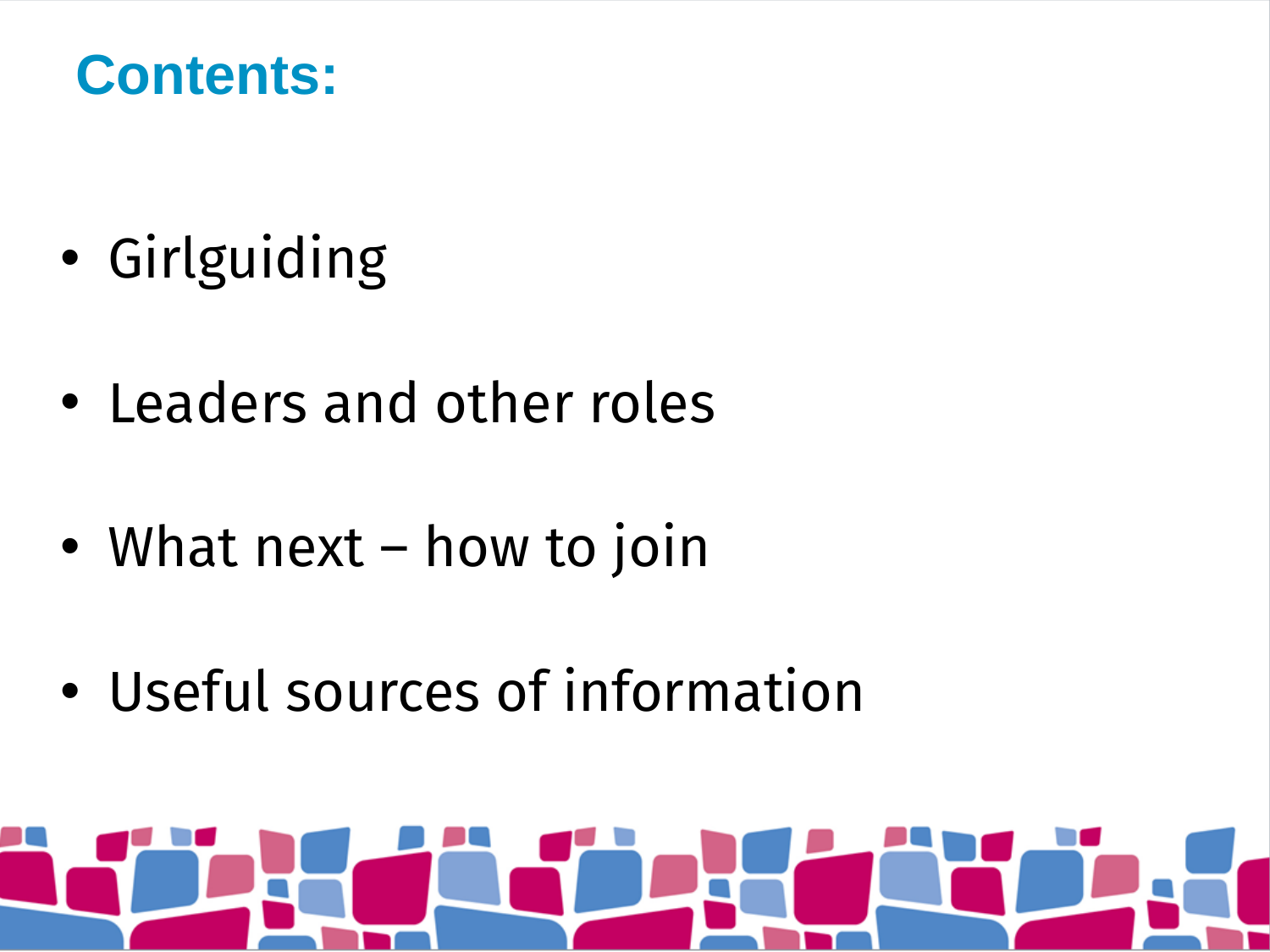

# Contents:

Girlguiding

Leaders and other roles

What next – how to join

Useful sources of information